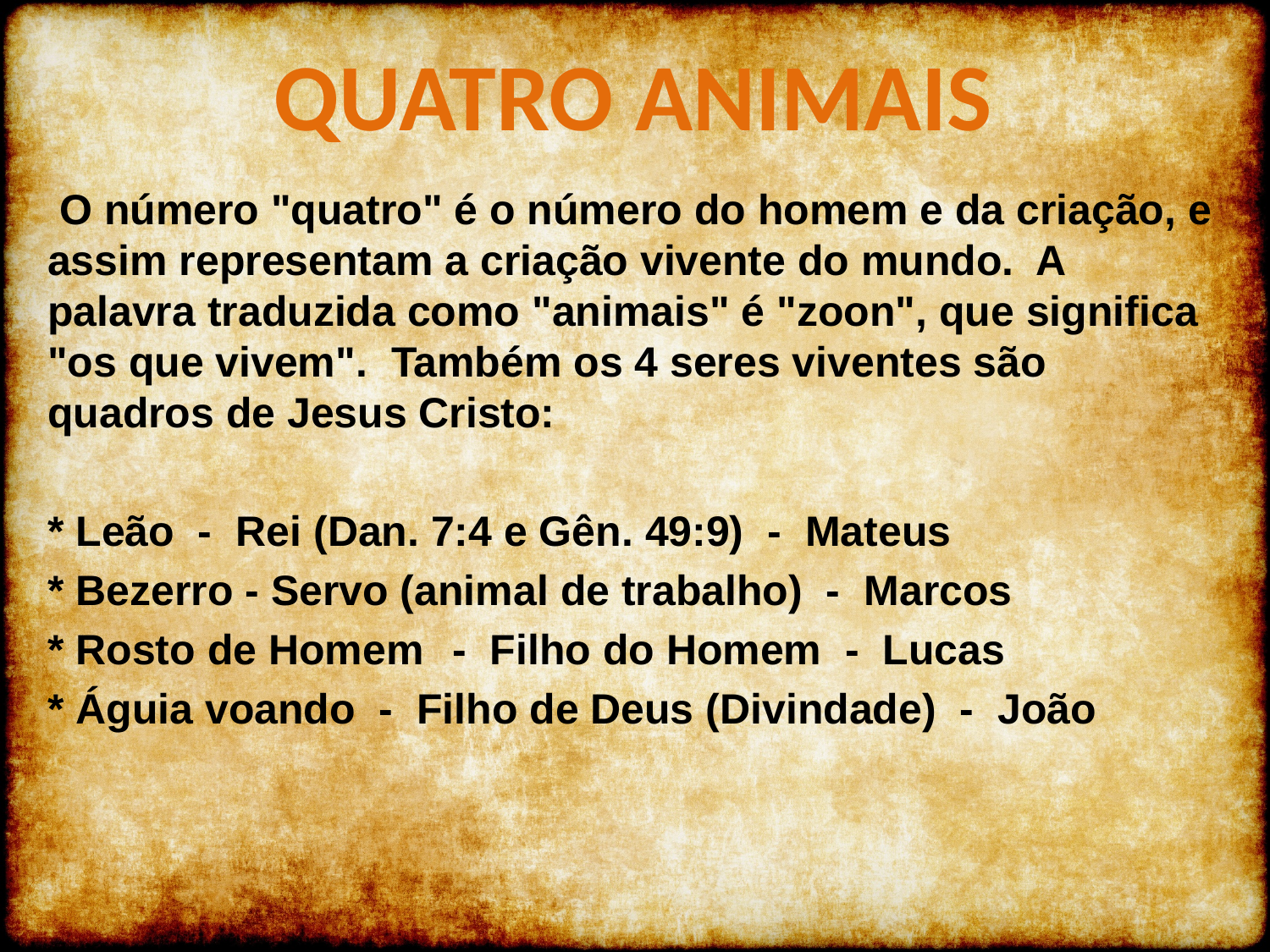

QUATRO ANIMAIS
 O número "quatro" é o número do homem e da criação, e assim representam a criação vivente do mundo.  A palavra traduzida como "animais" é "zoon", que significa "os que vivem".  Também os 4 seres viventes são quadros de Jesus Cristo:

* Leão  -  Rei (Dan. 7:4 e Gên. 49:9)  -  Mateus
* Bezerro - Servo (animal de trabalho)  -  Marcos
* Rosto de Homem	  -  Filho do Homem  -  Lucas
* Águia voando  -  Filho de Deus (Divindade)  -  João